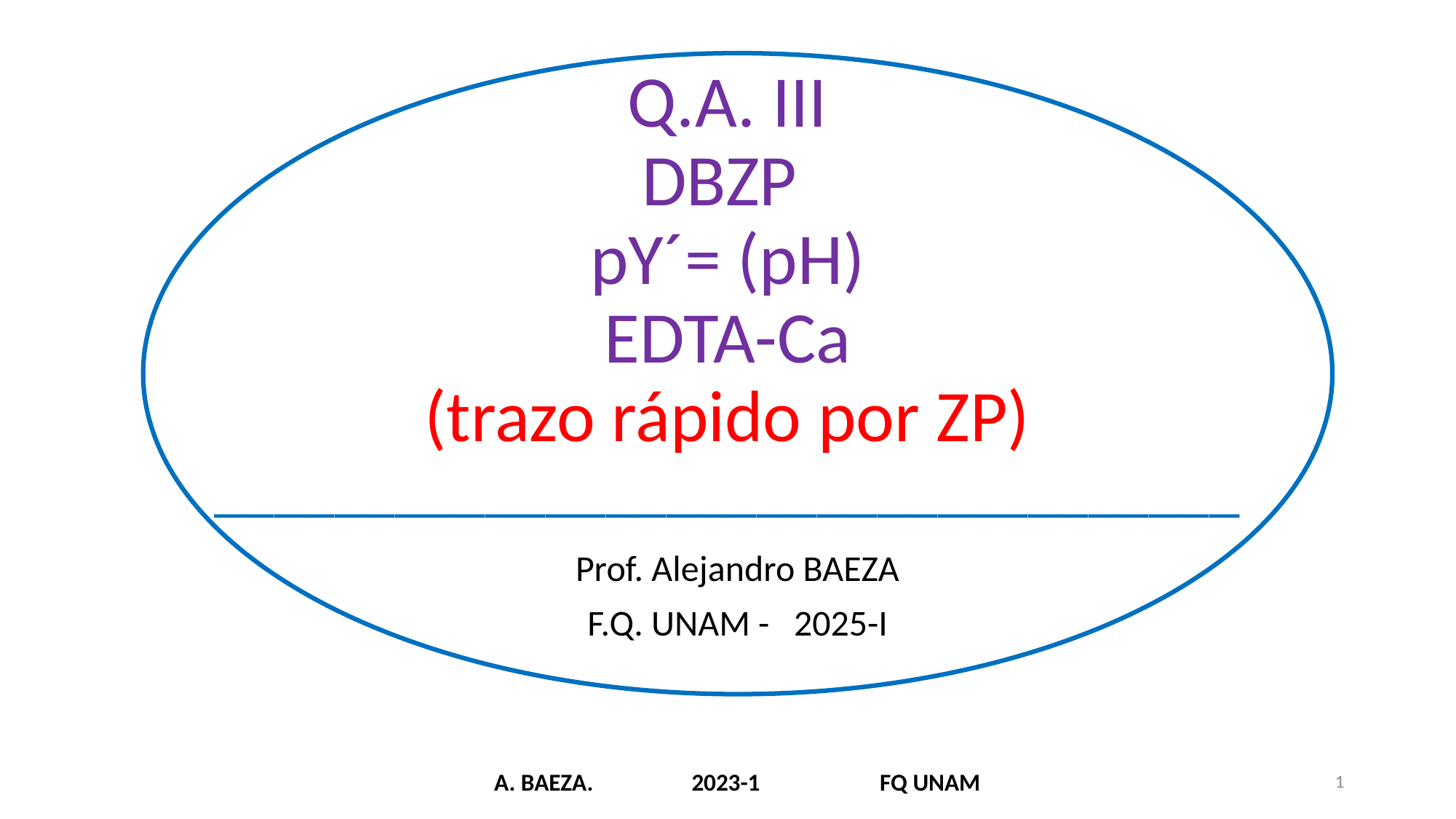

# Q.A. III DBZP pY´= (pH) EDTA-Ca (trazo rápido por ZP) __________________________________
Prof. Alejandro BAEZA
F.Q. UNAM -   2025-I
A. BAEZA.                  2023-1                      FQ UNAM
1